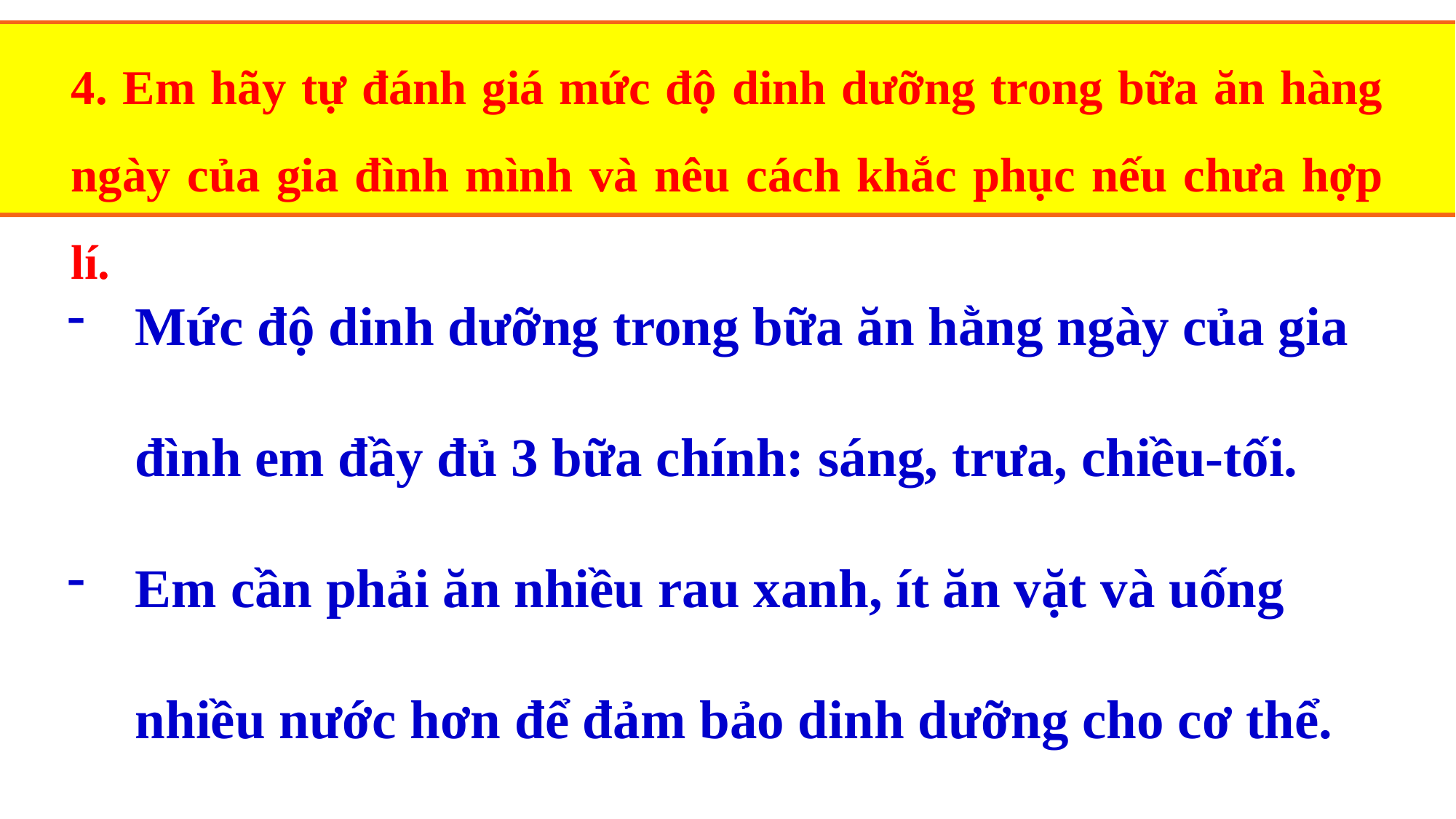

4. Em hãy tự đánh giá mức độ dinh dưỡng trong bữa ăn hàng ngày của gia đình mình và nêu cách khắc phục nếu chưa hợp lí.

Mức độ dinh dưỡng trong bữa ăn hằng ngày của gia đình em đầy đủ 3 bữa chính: sáng, trưa, chiều-tối.
Em cần phải ăn nhiều rau xanh, ít ăn vặt và uống nhiều nước hơn để đảm bảo dinh dưỡng cho cơ thể.